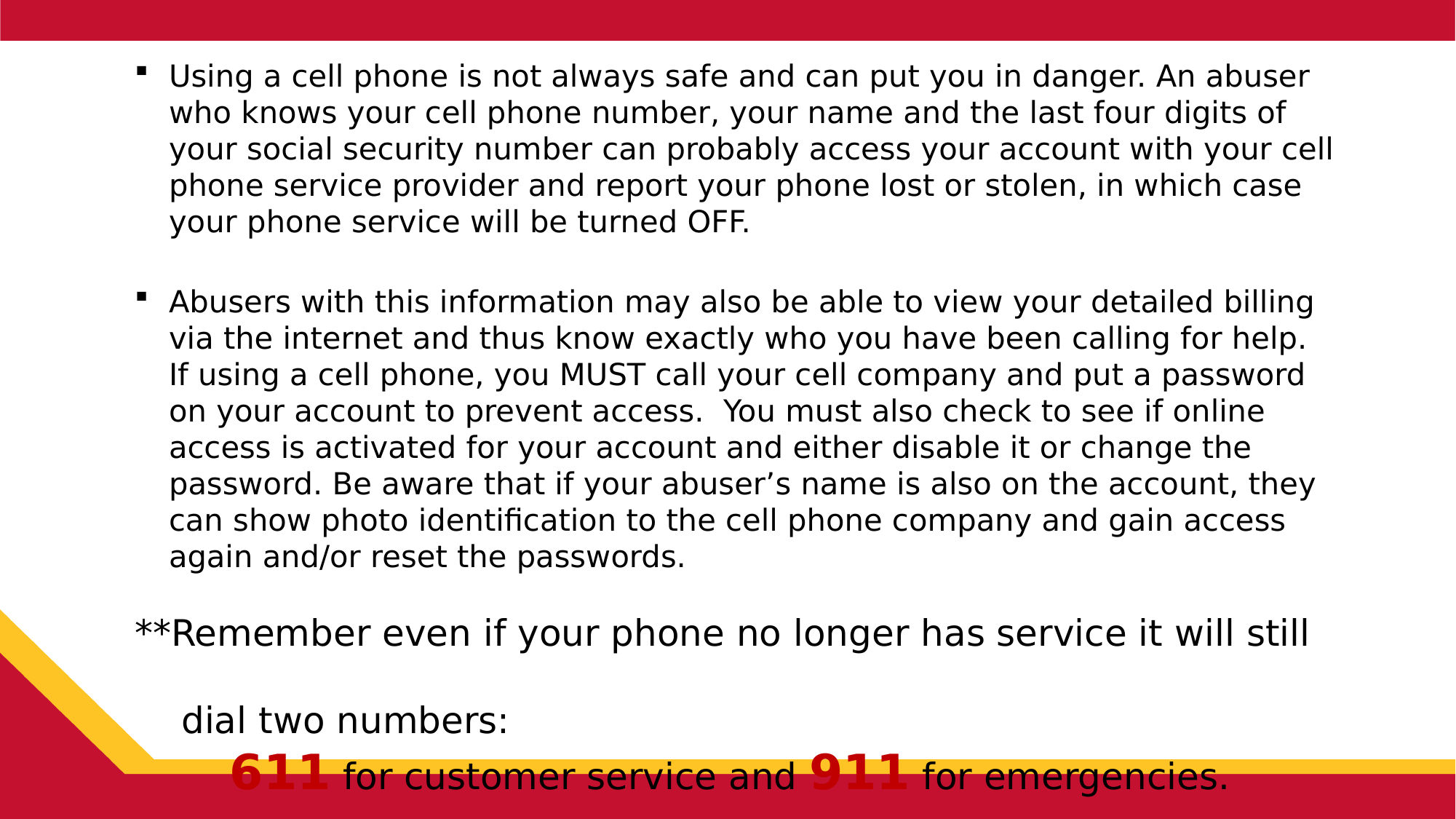

Using a cell phone is not always safe and can put you in danger. An abuser who knows your cell phone number, your name and the last four digits of your social security number can probably access your account with your cell phone service provider and report your phone lost or stolen, in which case your phone service will be turned OFF.

Abusers with this information may also be able to view your detailed billing via the internet and thus know exactly who you have been calling for help. If using a cell phone, you MUST call your cell company and put a password on your account to prevent access.  You must also check to see if online access is activated for your account and either disable it or change the password. Be aware that if your abuser’s name is also on the account, they can show photo identification to the cell phone company and gain access again and/or reset the passwords.

**Remember even if your phone no longer has service it will still
    dial two numbers:
611 for customer service and 911 for emergencies.